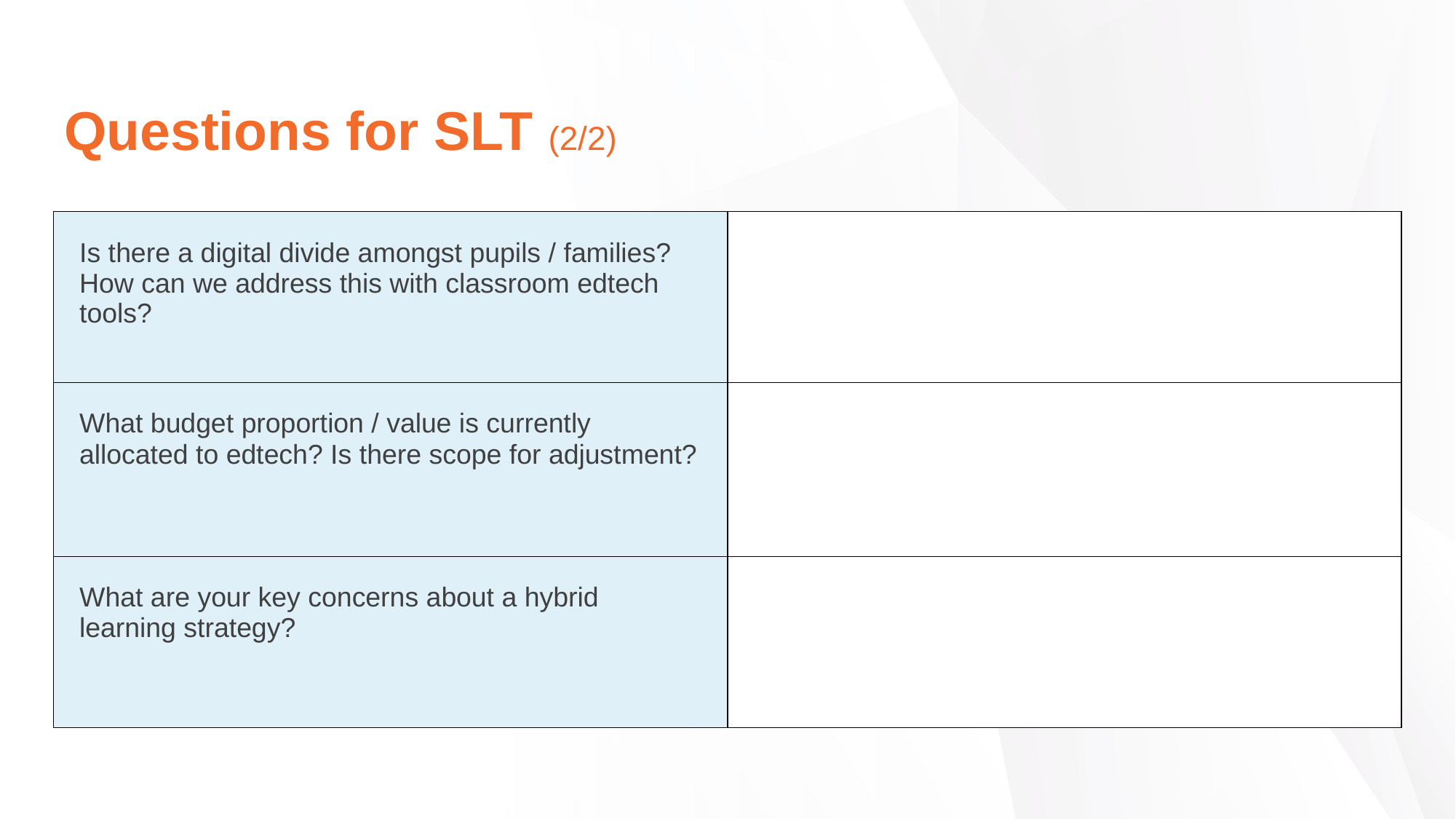

Questions for SLT (2/2)
| Is there a digital divide amongst pupils / families? How can we address this with classroom edtech tools? |  |
| --- | --- |
| What budget proportion / value is currently allocated to edtech? Is there scope for adjustment? |  |
| What are your key concerns about a hybrid learning strategy? |  |